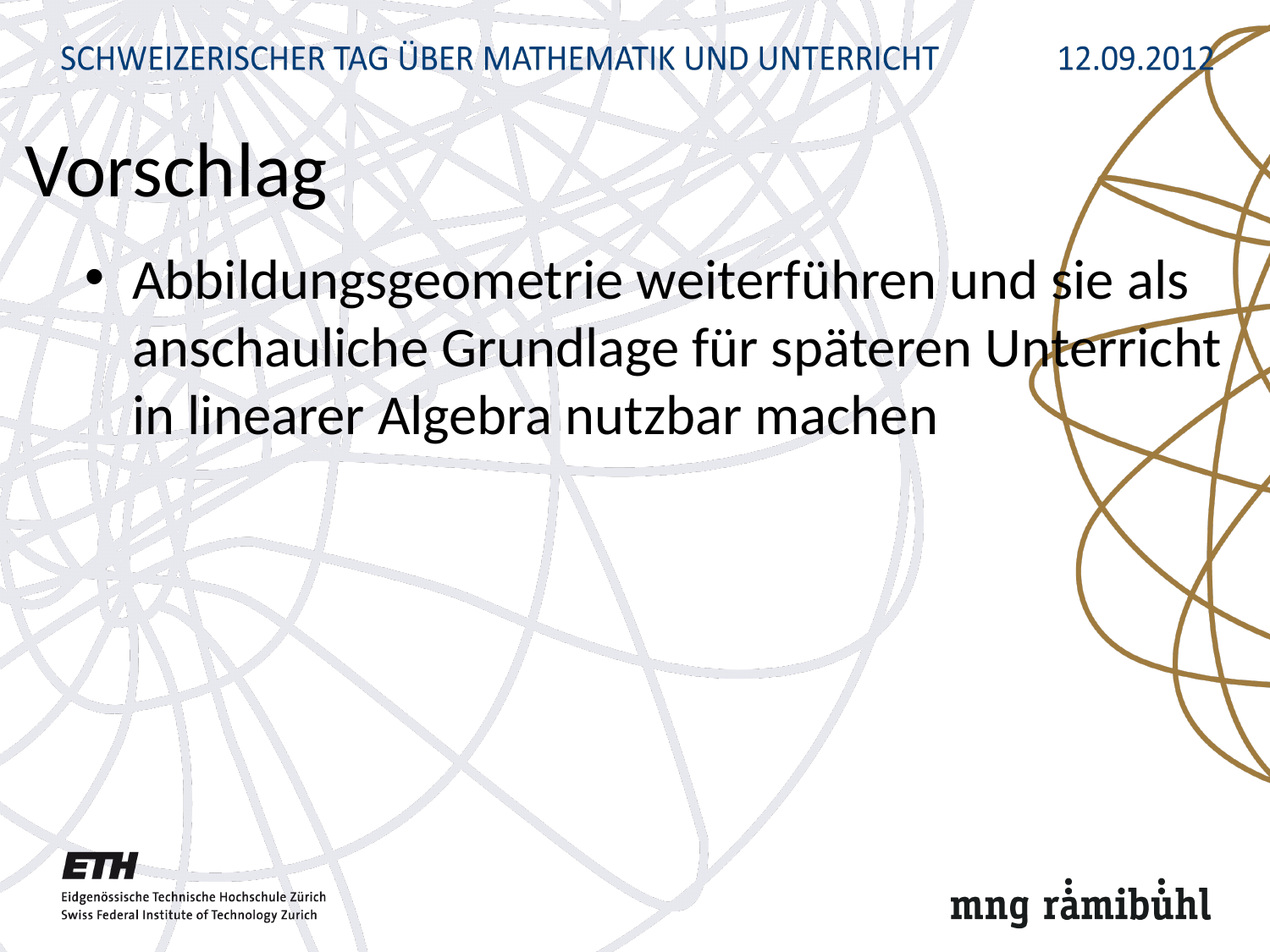

# Vorschlag
Abbildungsgeometrie weiterführen und sie als anschauliche Grundlage für späteren Unterricht in linearer Algebra nutzbar machen